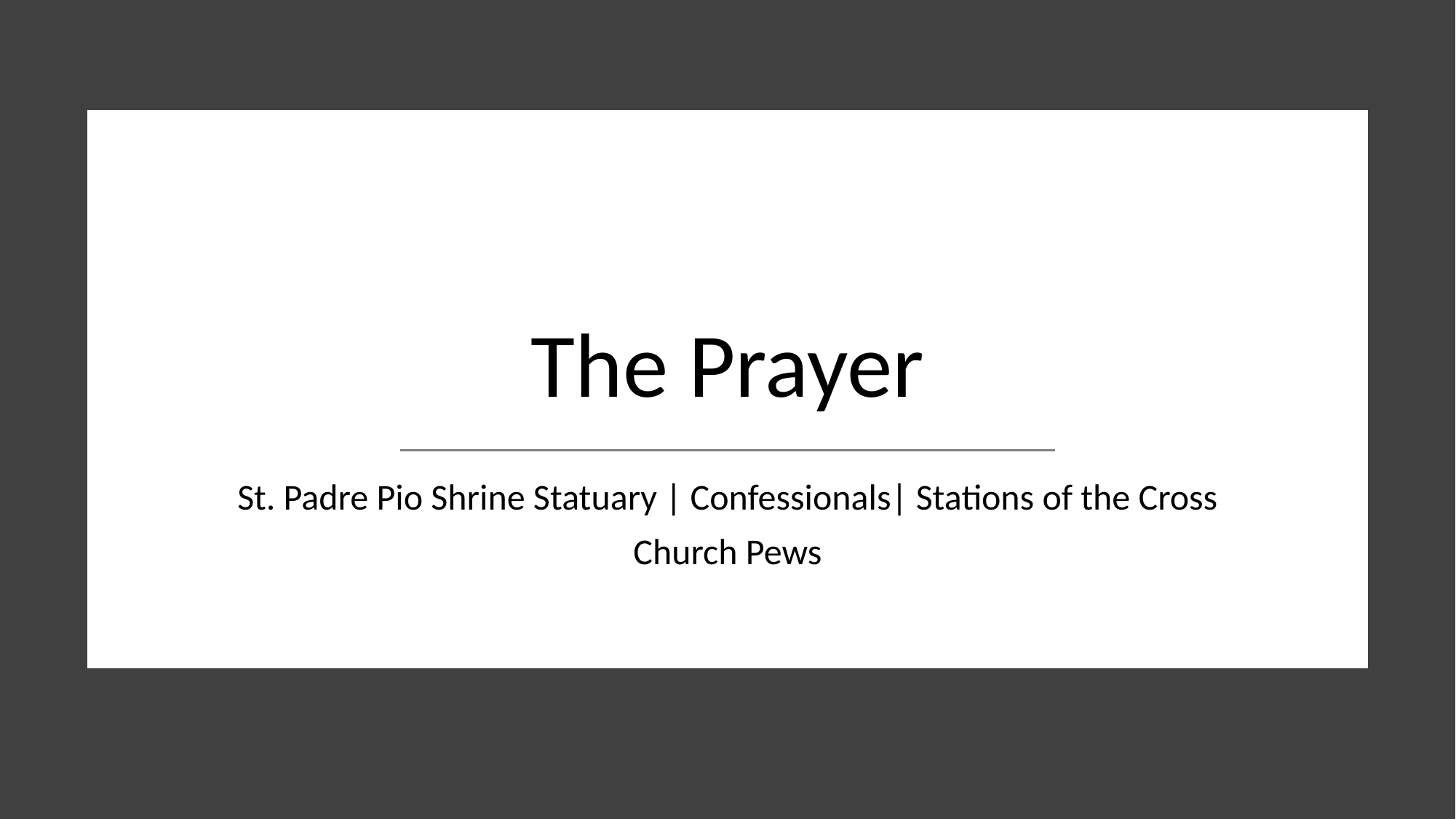

# The Prayer
St. Padre Pio Shrine Statuary | Confessionals| Stations of the Cross
Church Pews